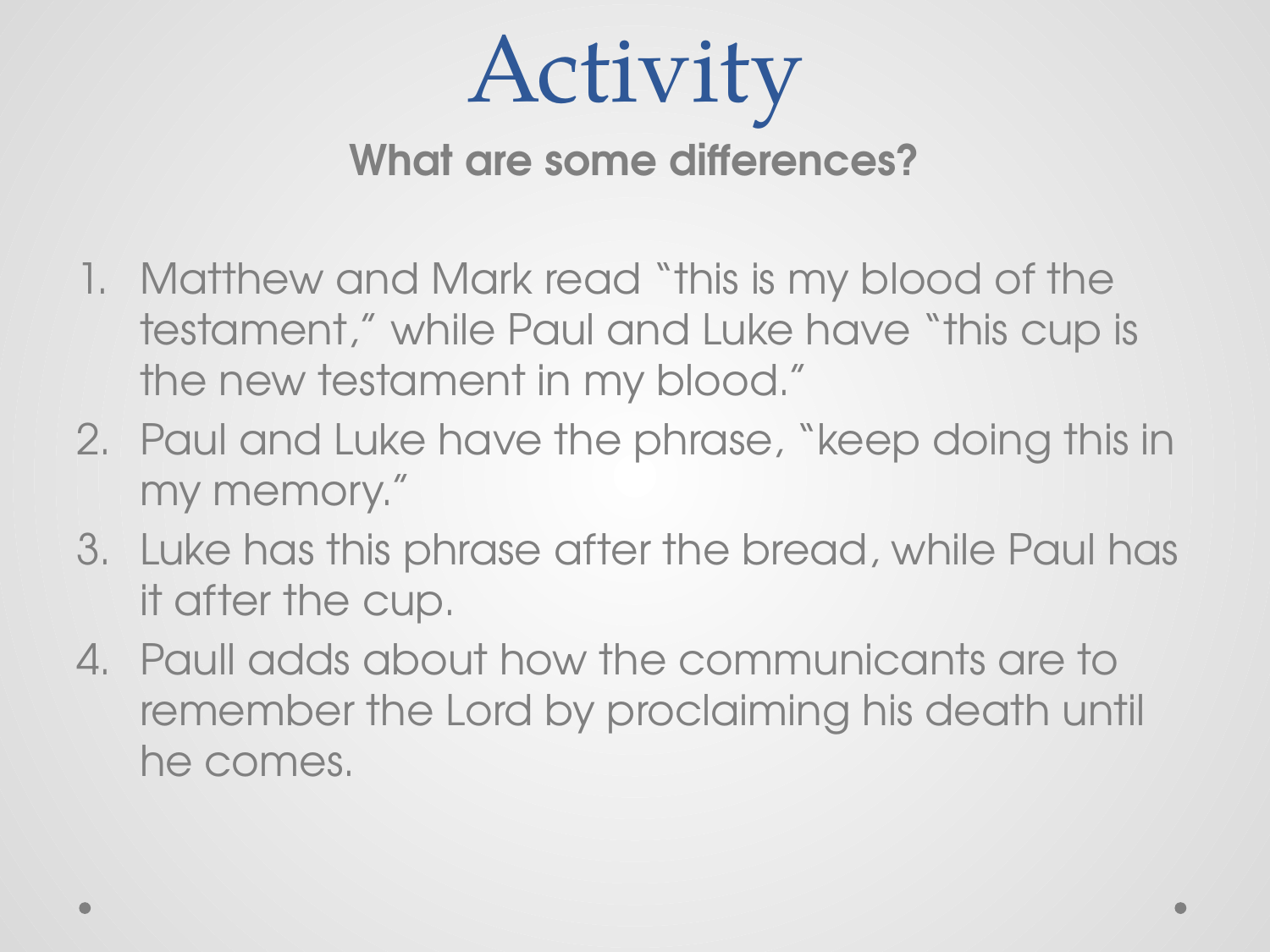

# Activity
What are some differences?

Matthew and Mark read “this is my blood of the testament,” while Paul and Luke have “this cup is the new testament in my blood.”
Paul and Luke have the phrase, “keep doing this in my memory.”
Luke has this phrase after the bread, while Paul has it after the cup.
Paull adds about how the communicants are to remember the Lord by proclaiming his death until he comes.